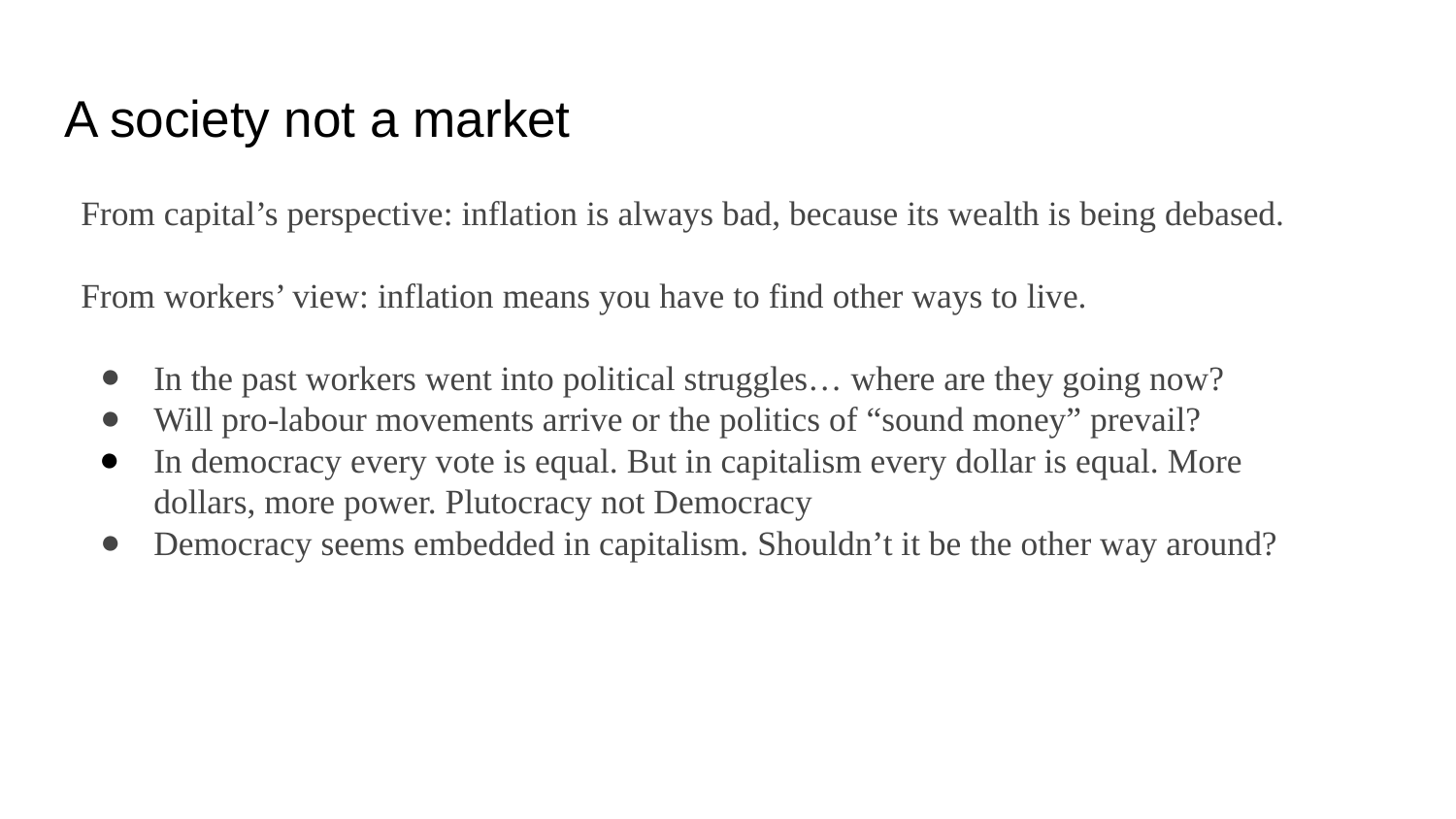

# A society not a market
From capital’s perspective: inflation is always bad, because its wealth is being debased.

From workers’ view: inflation means you have to find other ways to live.

In the past workers went into political struggles… where are they going now?
Will pro-labour movements arrive or the politics of “sound money” prevail?
In democracy every vote is equal. But in capitalism every dollar is equal. More dollars, more power. Plutocracy not Democracy
Democracy seems embedded in capitalism. Shouldn’t it be the other way around?